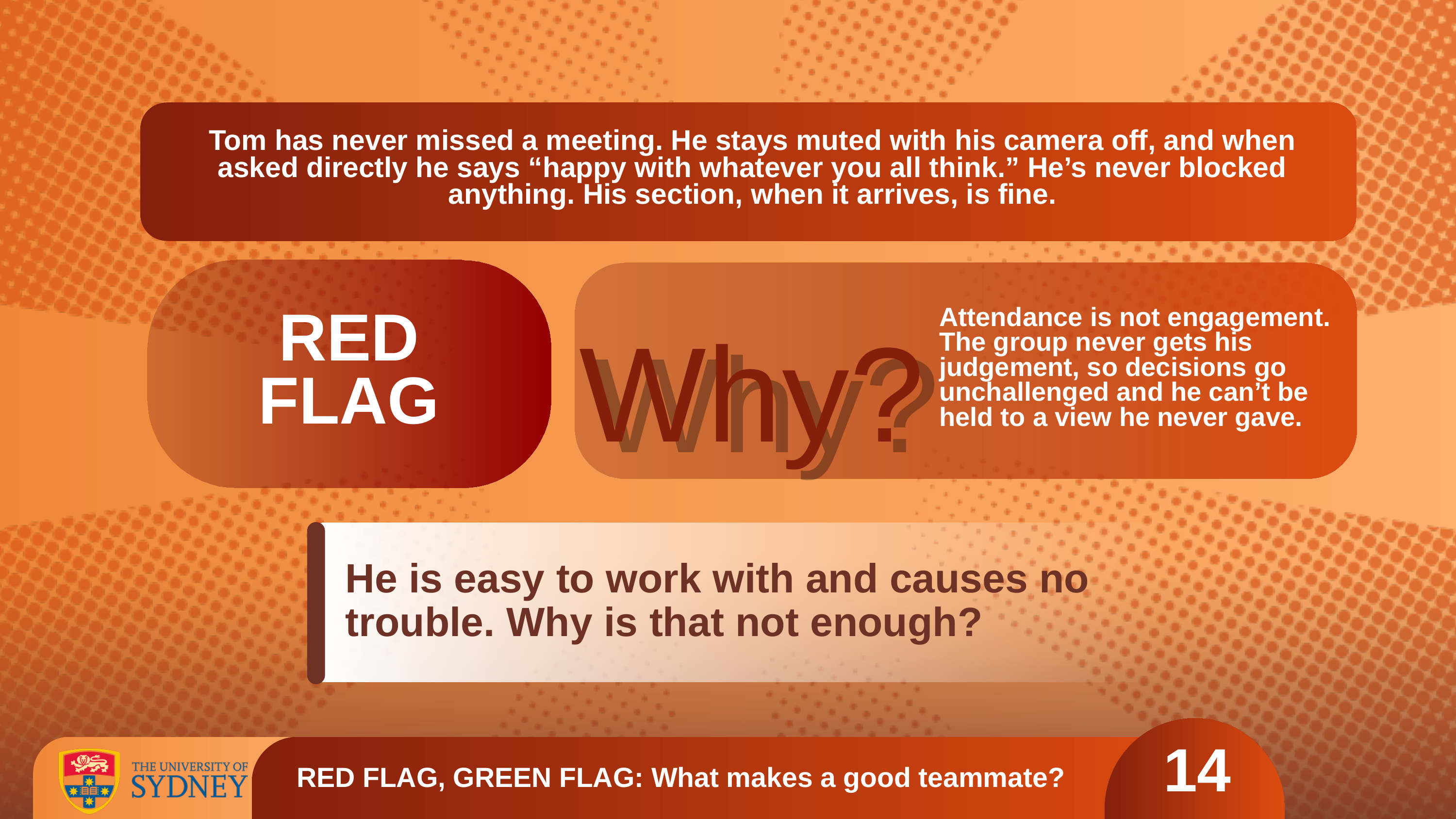

Tom has never missed a meeting. He stays muted with his camera off, and when asked directly he says “happy with whatever you all think.” He’s never blocked anything. His section, when it arrives, is fine.

Why?
Why?
Attendance is not engagement. The group never gets his judgement, so decisions go unchallenged and he can’t be held to a view he never gave.
RED FLAG

He is easy to work with and causes no trouble. Why is that not enough?

14
RED FLAG, GREEN FLAG: What makes a good teammate?